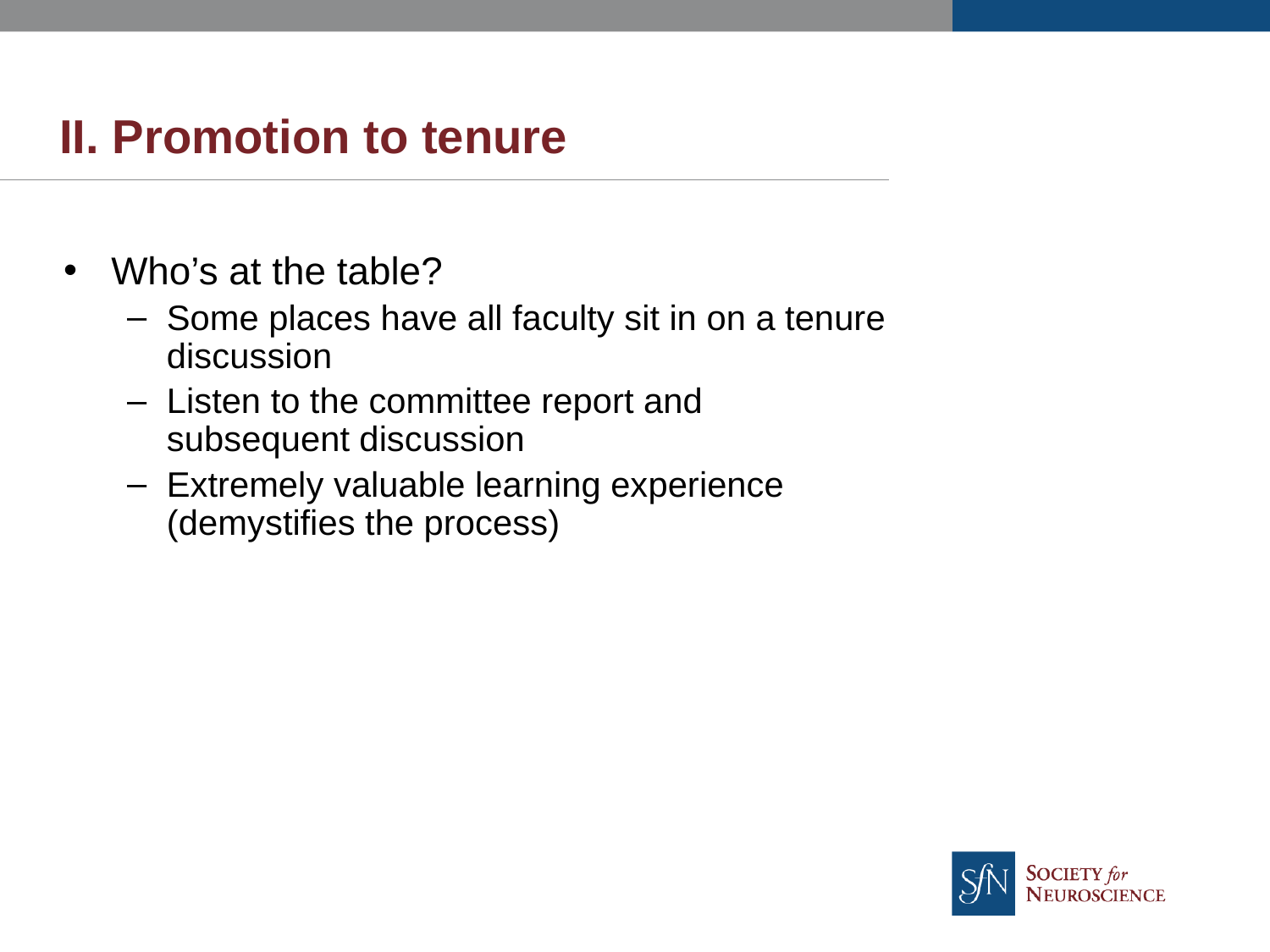

# II. Promotion to tenure

Who’s at the table?
Some places have all faculty sit in on a tenure discussion
Listen to the committee report and subsequent discussion
Extremely valuable learning experience (demystifies the process)